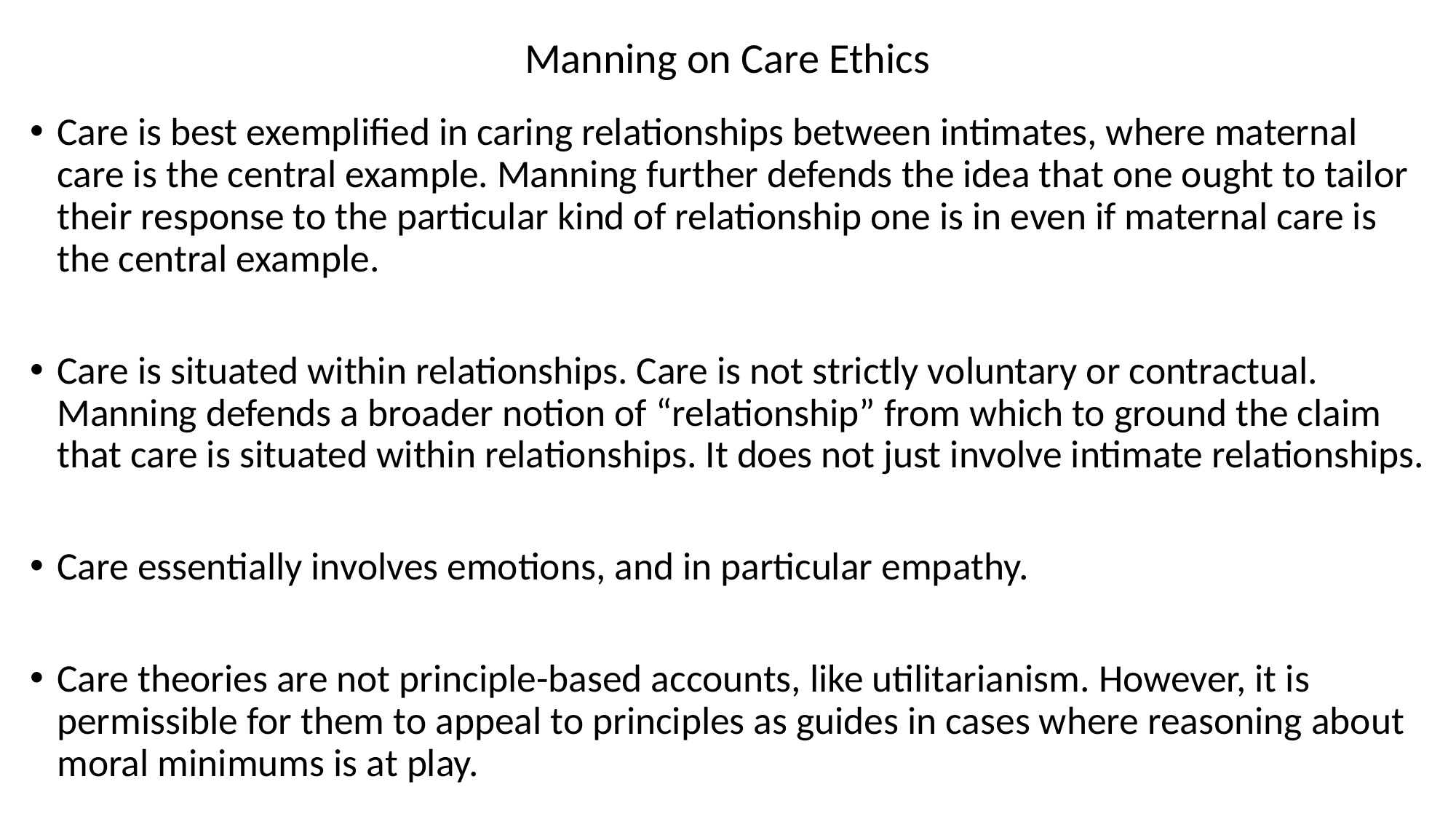

# Manning on Care Ethics
Care is best exemplified in caring relationships between intimates, where maternal care is the central example. Manning further defends the idea that one ought to tailor their response to the particular kind of relationship one is in even if maternal care is the central example.

Care is situated within relationships. Care is not strictly voluntary or contractual. Manning defends a broader notion of “relationship” from which to ground the claim that care is situated within relationships. It does not just involve intimate relationships.

Care essentially involves emotions, and in particular empathy.

Care theories are not principle-based accounts, like utilitarianism. However, it is permissible for them to appeal to principles as guides in cases where reasoning about moral minimums is at play.